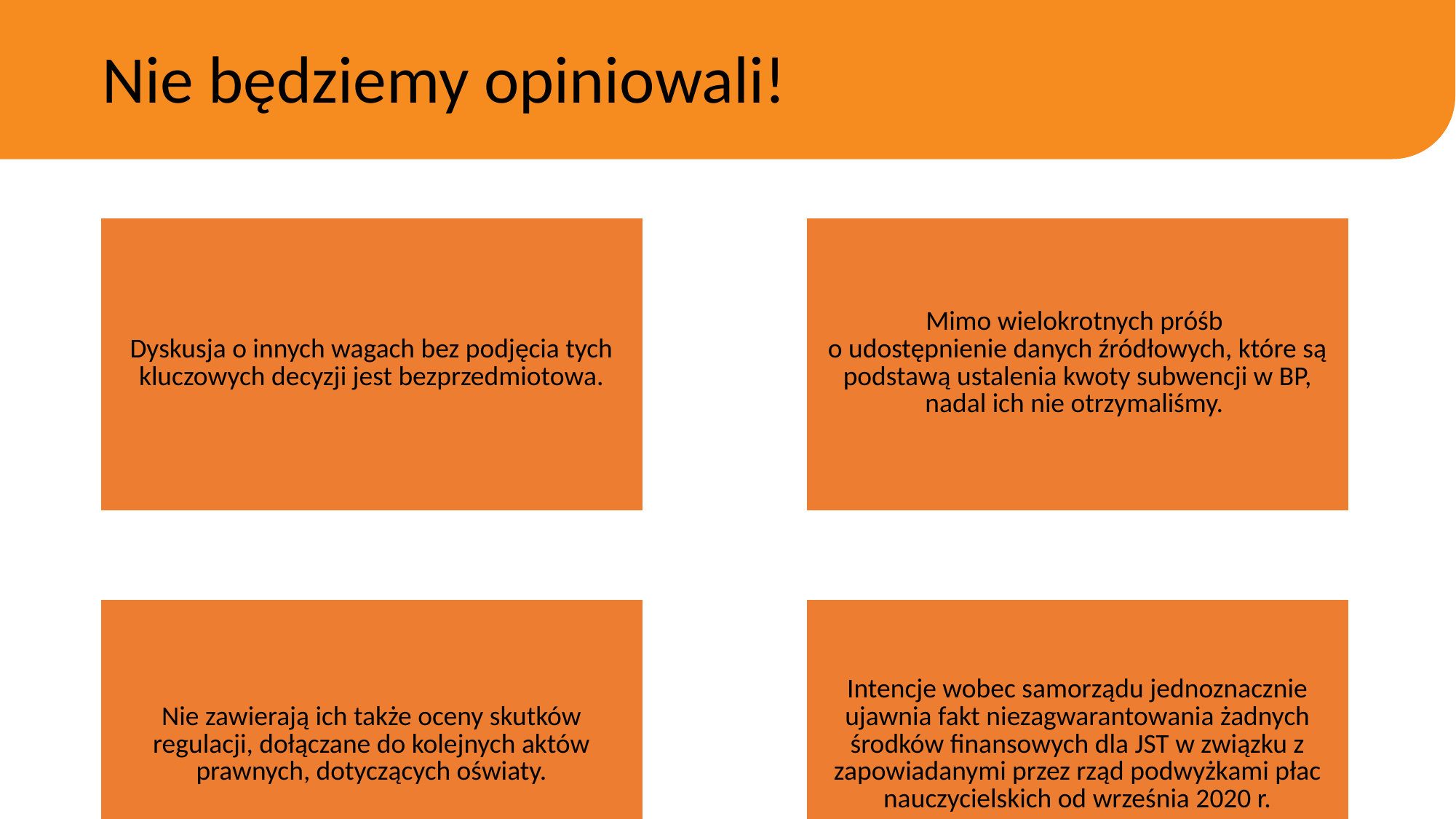

Nie będziemy opiniowali!
Mimo wielokrotnych próśb
o udostępnienie danych źródłowych, które są podstawą ustalenia kwoty subwencji w BP, nadal ich nie otrzymaliśmy.
Intencje wobec samorządu jednoznacznie ujawnia fakt niezagwarantowania żadnych środków finansowych dla JST w związku z zapowiadanymi przez rząd podwyżkami płac nauczycielskich od września 2020 r.
Dyskusja o innych wagach bez podjęcia tych kluczowych decyzji jest bezprzedmiotowa.
Nie zawierają ich także oceny skutków regulacji, dołączane do kolejnych aktów prawnych, dotyczących oświaty.